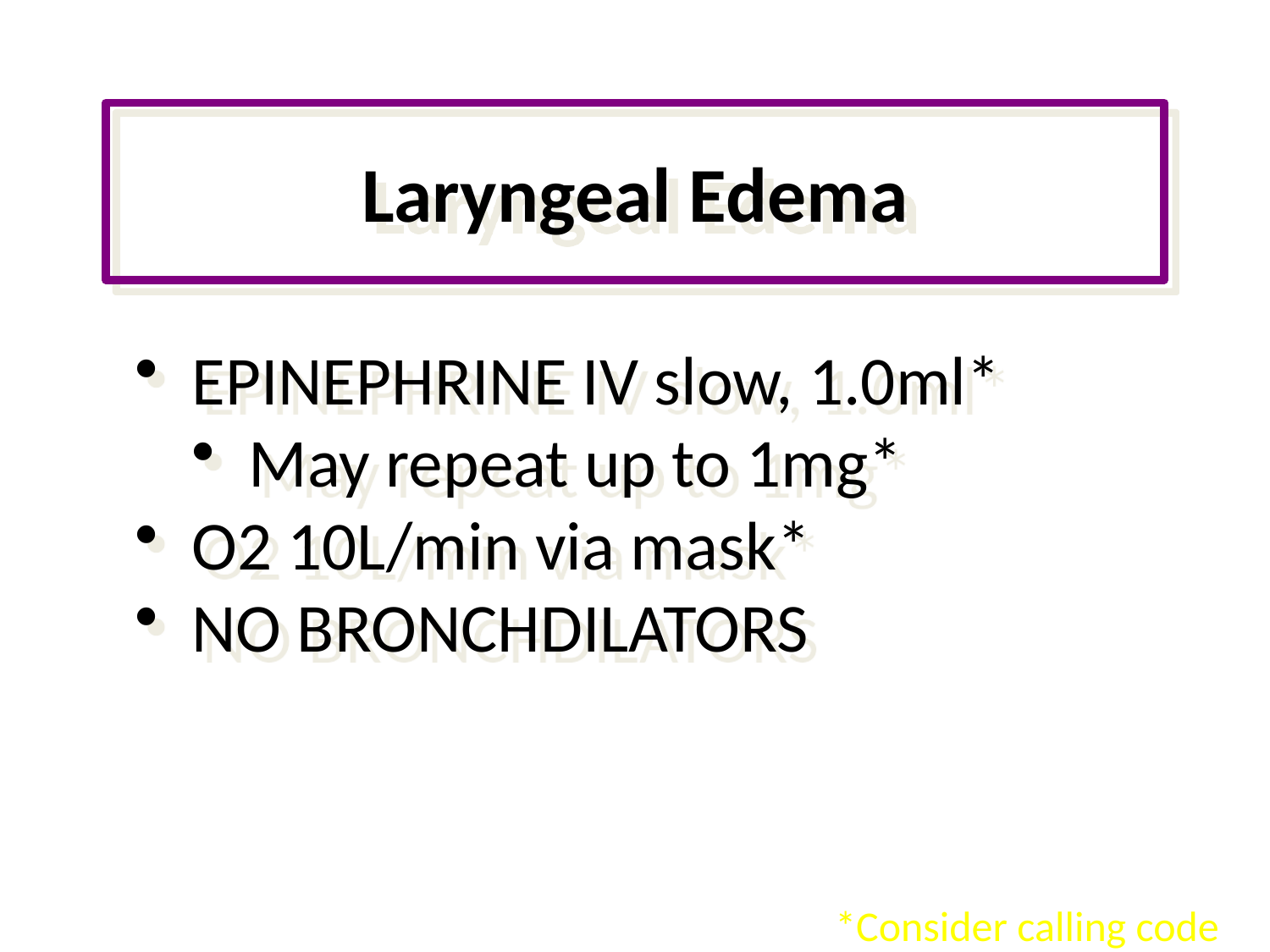

Laryngeal Edema

EPINEPHRINE IV slow, 1.0ml*
May repeat up to 1mg*
O2 10L/min via mask*
NO BRONCHDILATORS

*Consider calling code